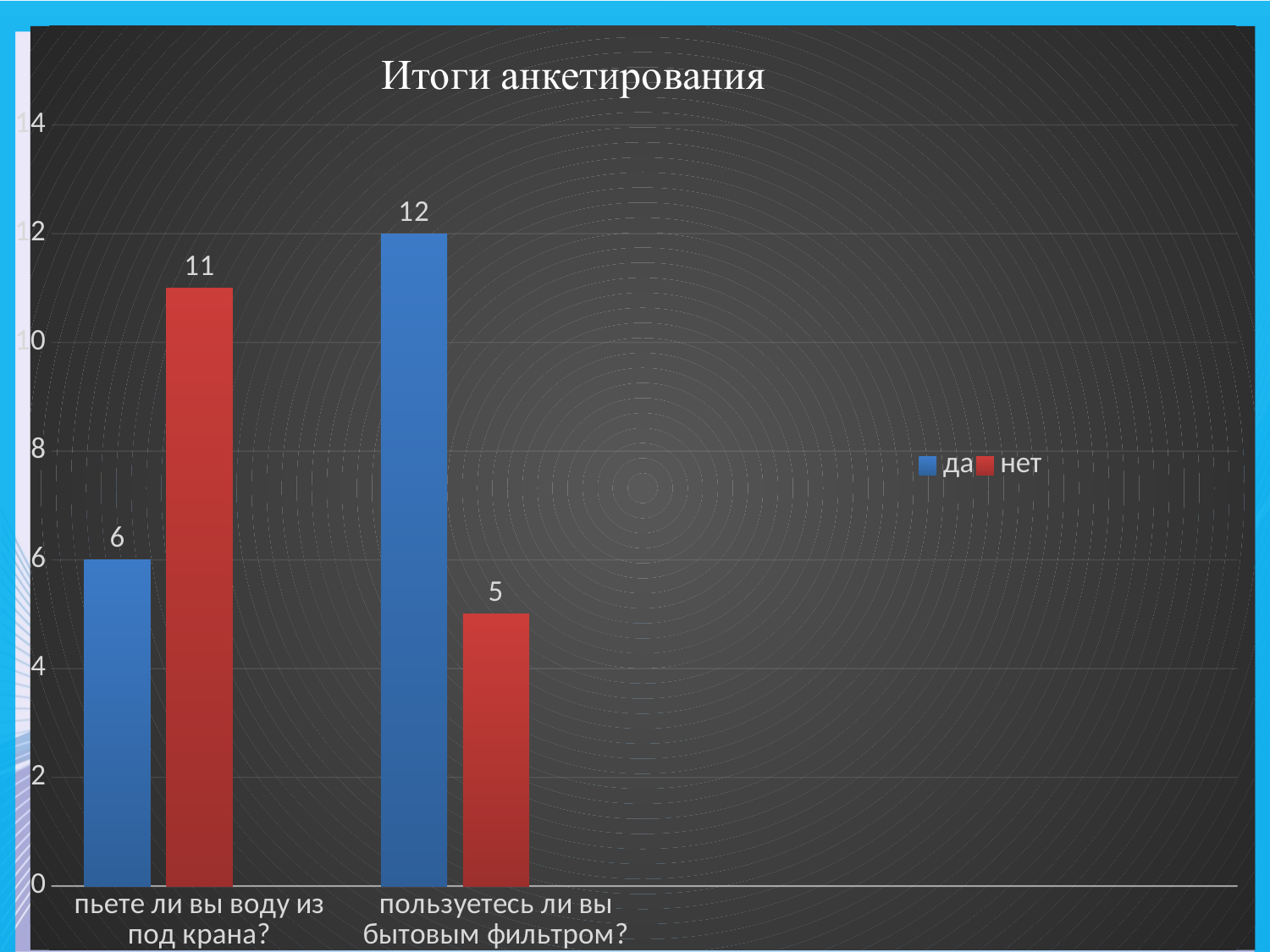

### Chart

| Category | да | нет | Столбец1 |
|---|---|---|---|
| пьете ли вы воду из под крана? | 6.0 | 11.0 | None |
| пользуетесь ли вы бытовым фильтром? | 12.0 | 5.0 | None |
#